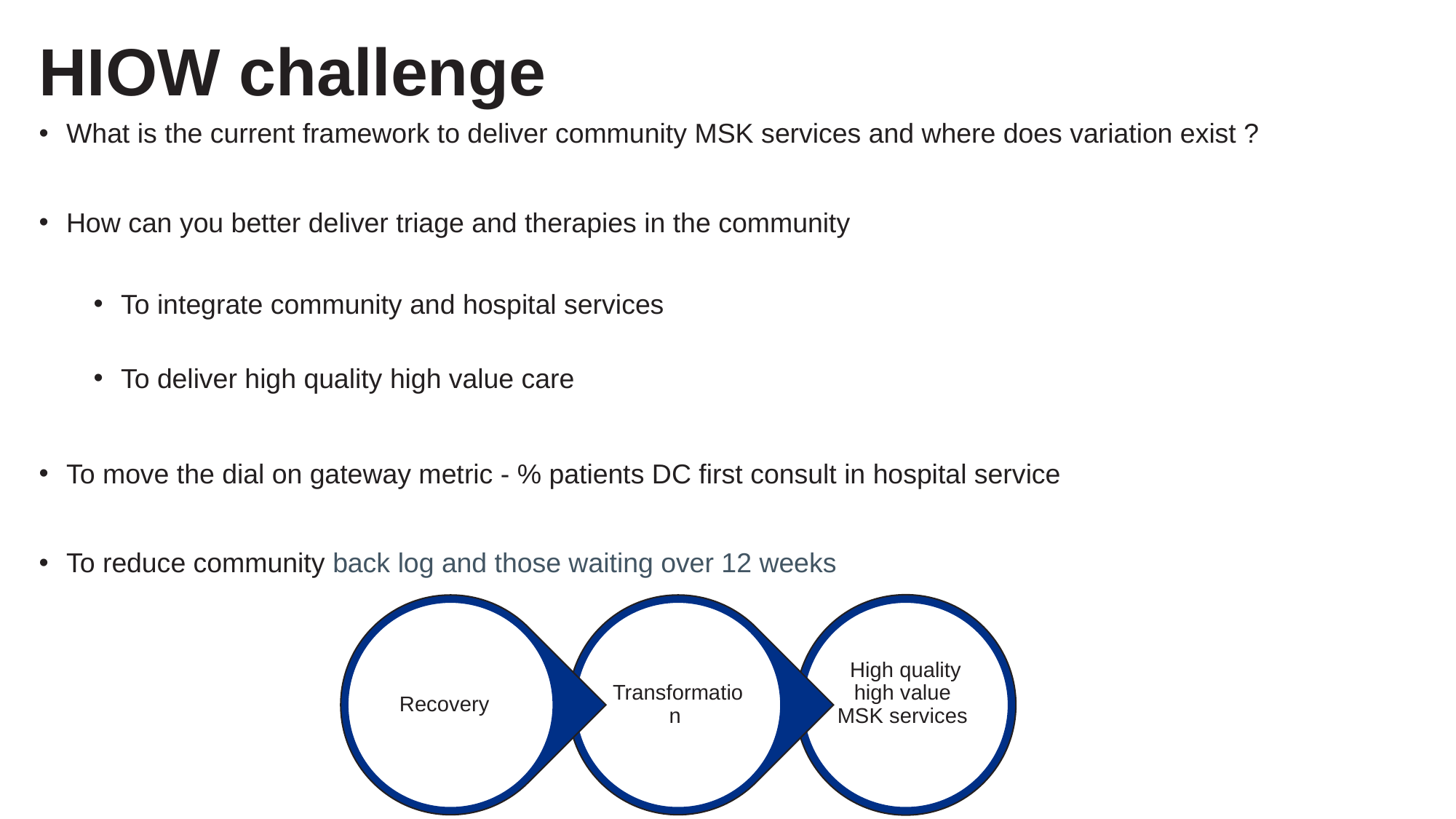

# HIOW challenge
What is the current framework to deliver community MSK services and where does variation exist ?

How can you better deliver triage and therapies in the community

To integrate community and hospital services

To deliver high quality high value care

To move the dial on gateway metric - % patients DC first consult in hospital service

To reduce community back log and those waiting over 12 weeks

High quality high value  MSK services
Transformation
Recovery